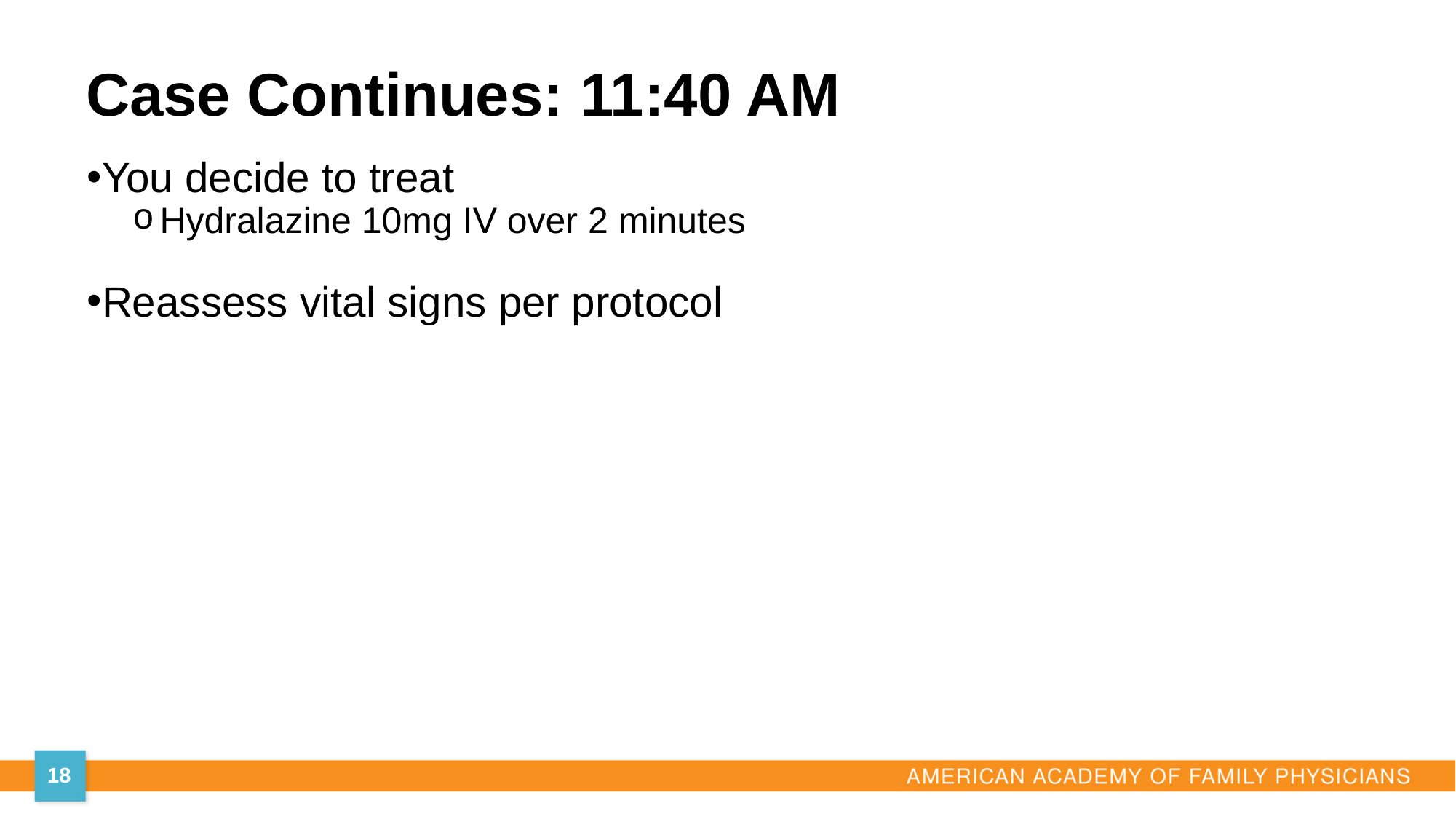

Case Continues: 11:40 AM
You decide to treat
Hydralazine 10mg IV over 2 minutes

Reassess vital signs per protocol

18